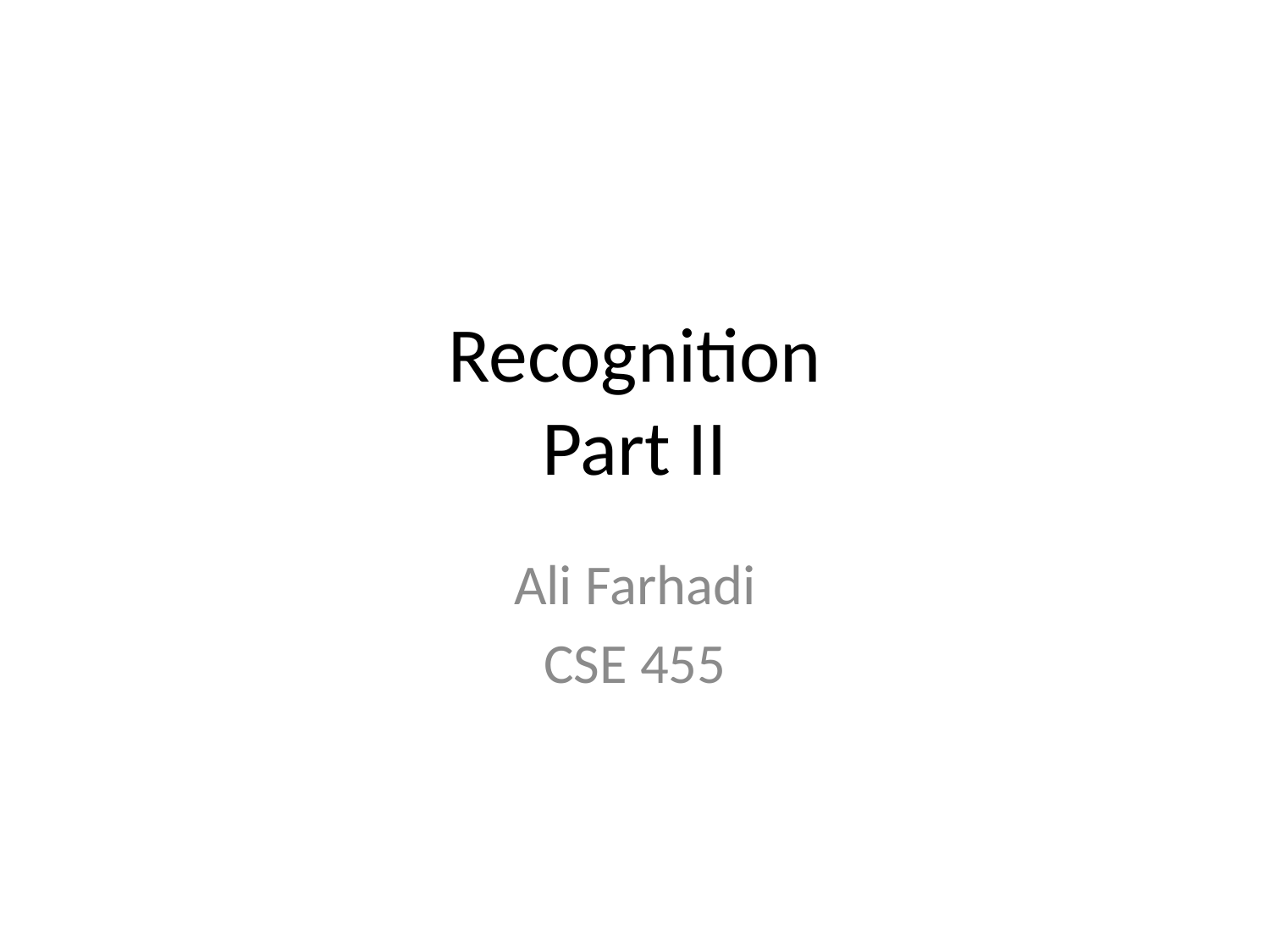

# Recognition Part II
Ali Farhadi
CSE 455